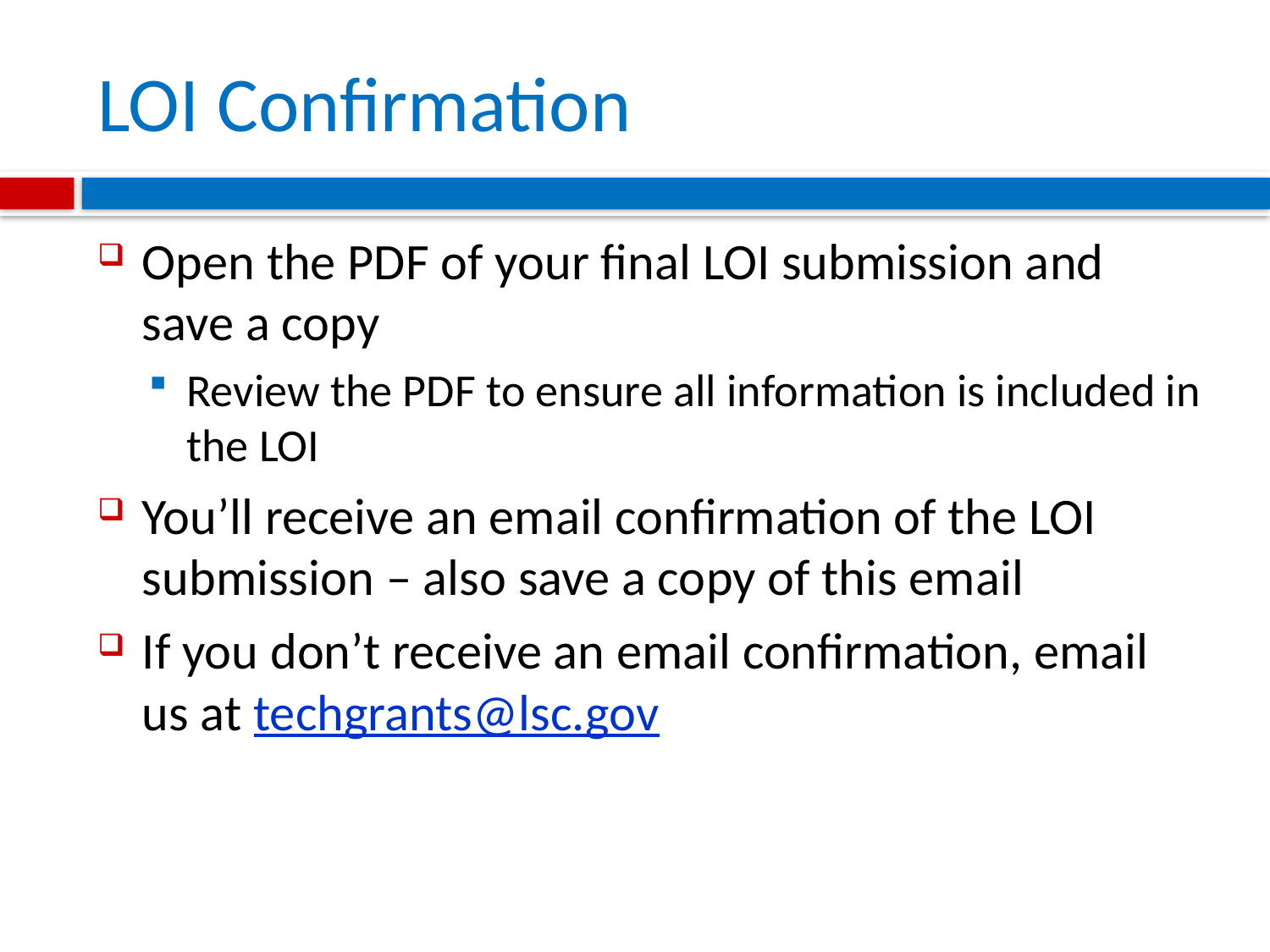

# LOI Confirmation
Open the PDF of your final LOI submission and save a copy
Review the PDF to ensure all information is included in the LOI
You’ll receive an email confirmation of the LOI submission – also save a copy of this email
If you don’t receive an email confirmation, email us at techgrants@lsc.gov